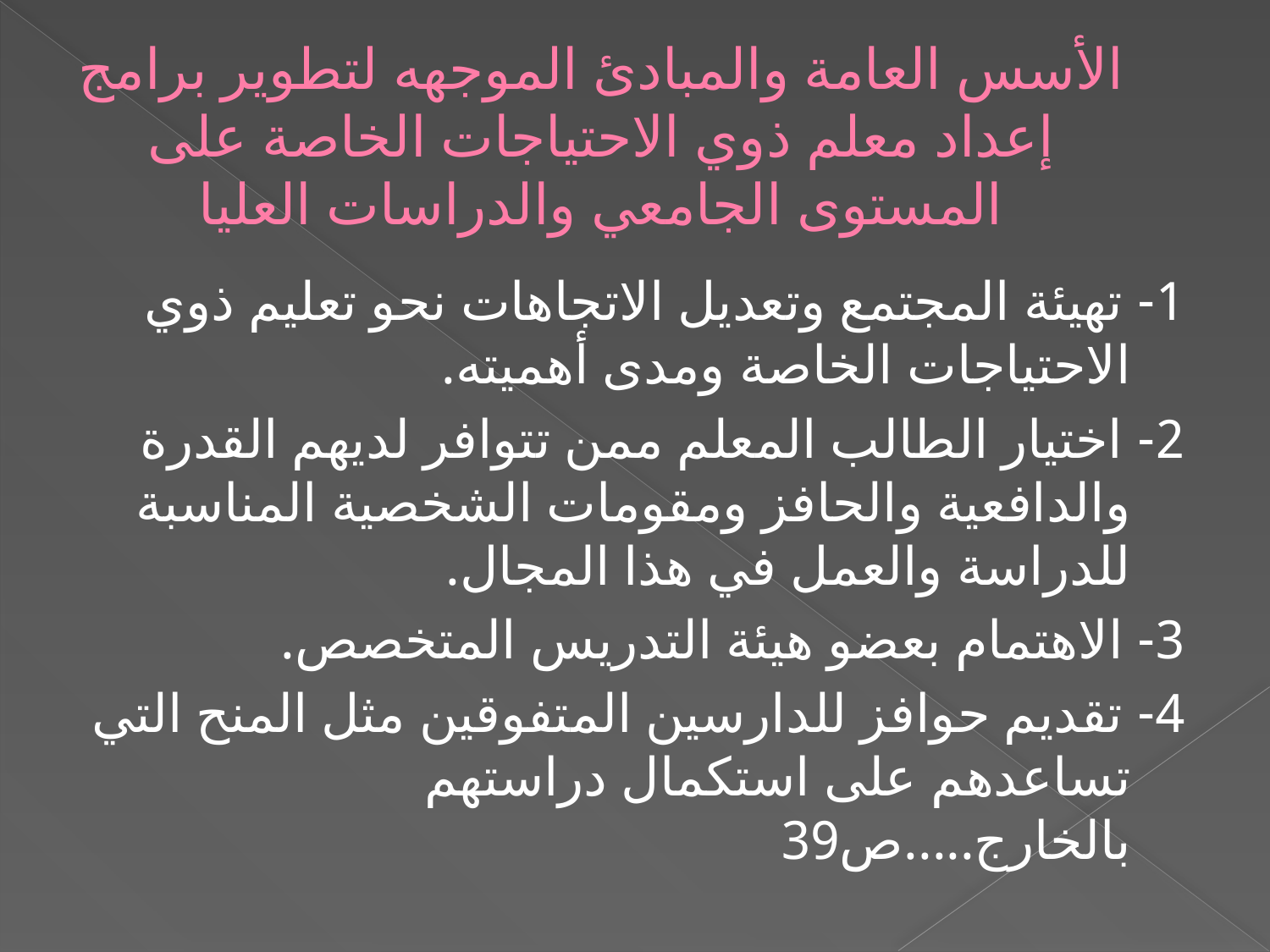

# الأسس العامة والمبادئ الموجهه لتطوير برامج إعداد معلم ذوي الاحتياجات الخاصة على المستوى الجامعي والدراسات العليا
1- تهيئة المجتمع وتعديل الاتجاهات نحو تعليم ذوي الاحتياجات الخاصة ومدى أهميته.
2- اختيار الطالب المعلم ممن تتوافر لديهم القدرة والدافعية والحافز ومقومات الشخصية المناسبة للدراسة والعمل في هذا المجال.
3- الاهتمام بعضو هيئة التدريس المتخصص.
4- تقديم حوافز للدارسين المتفوقين مثل المنح التي تساعدهم على استكمال دراستهم بالخارج.....ص39